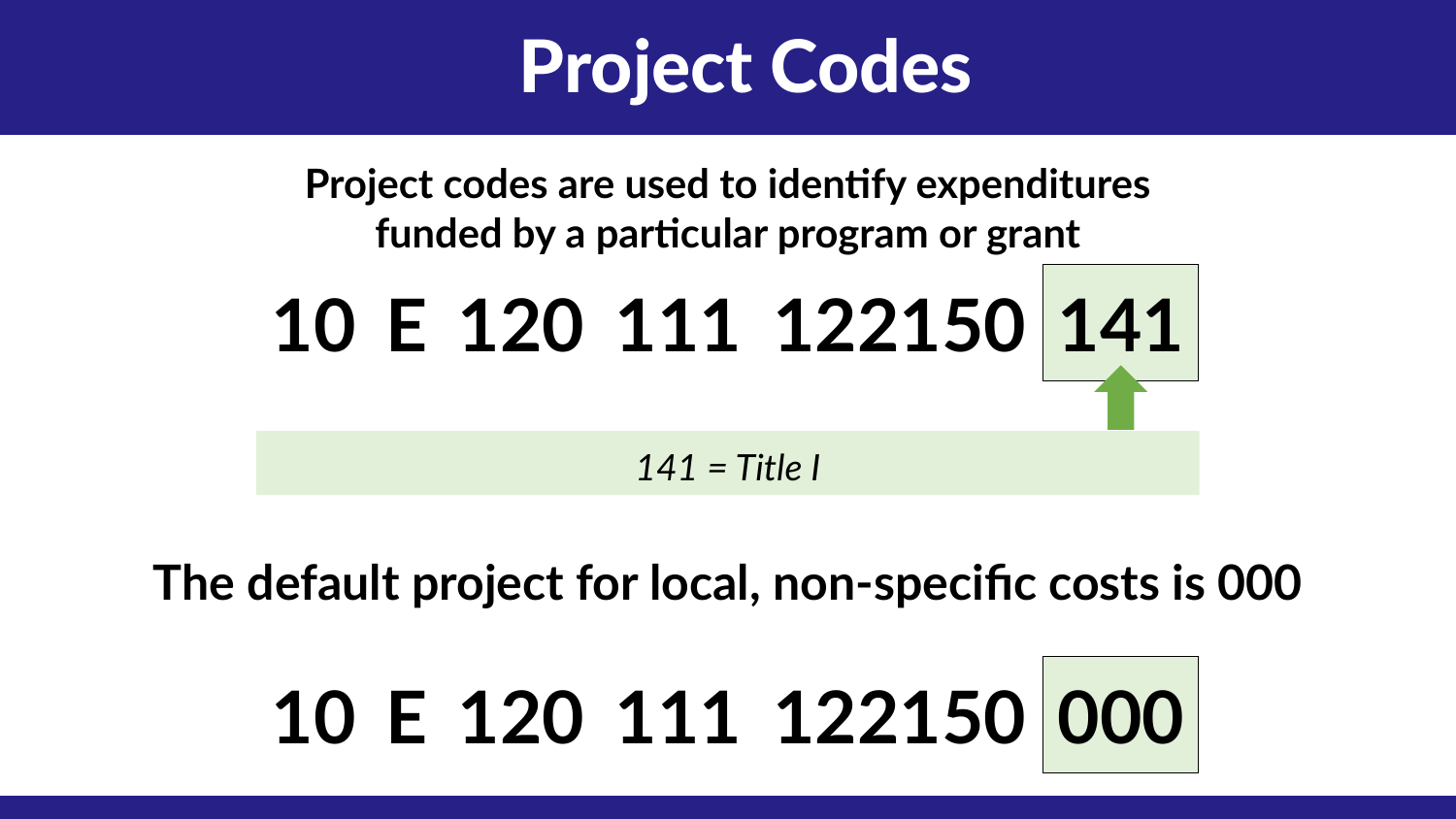

Project Codes
Project codes are used to identify expenditures
funded by a particular program or grant
10
E
120
111
122150
141

141 = Title I
The default project for local, non-specific costs is 000
10
E
120
111
122150
000